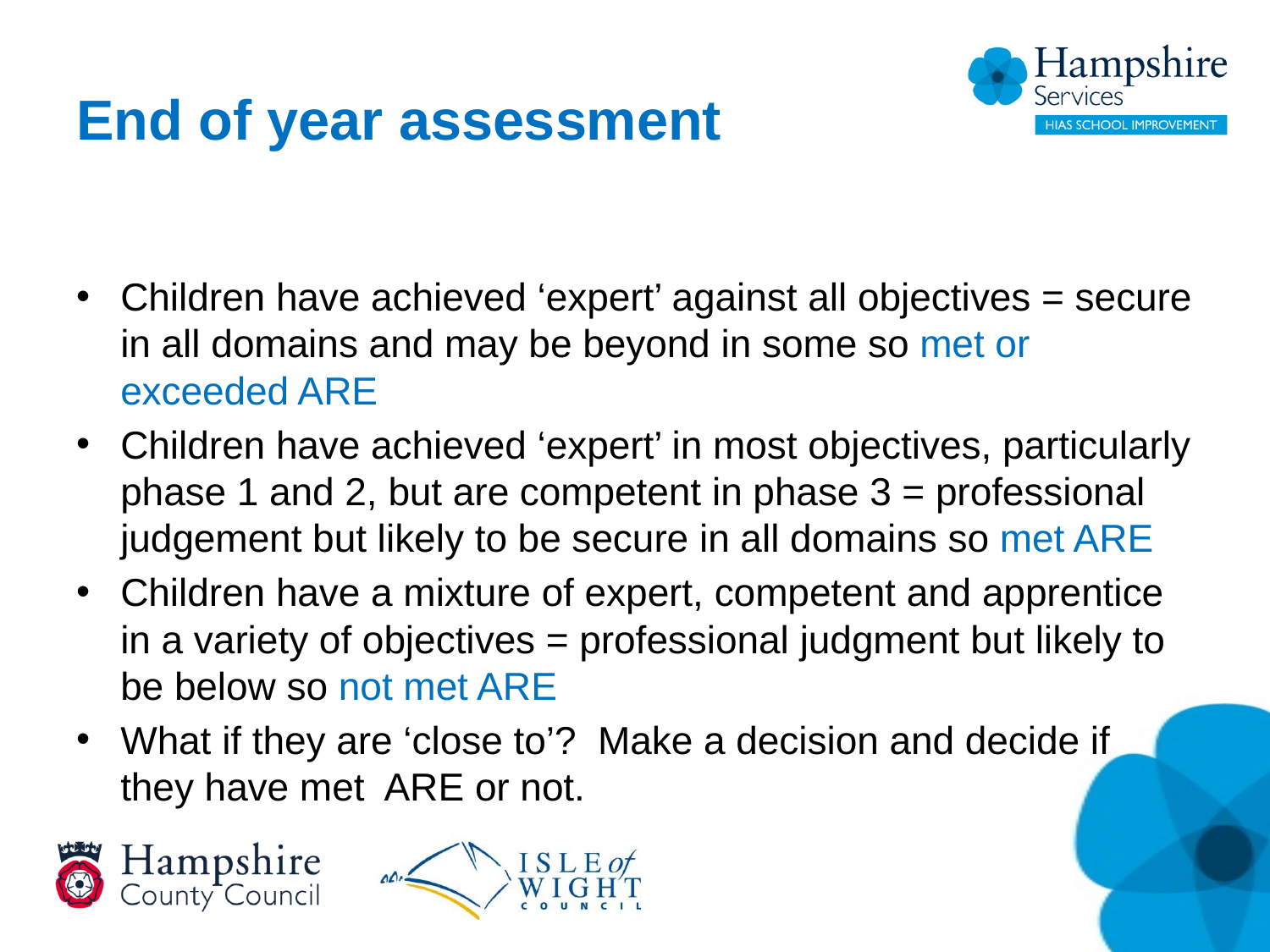

# End of year assessment
Children have achieved ‘expert’ against all objectives = secure in all domains and may be beyond in some so met or exceeded ARE
Children have achieved ‘expert’ in most objectives, particularly phase 1 and 2, but are competent in phase 3 = professional judgement but likely to be secure in all domains so met ARE
Children have a mixture of expert, competent and apprentice in a variety of objectives = professional judgment but likely to be below so not met ARE
What if they are ‘close to’?  Make a decision and decide if they have met  ARE or not.